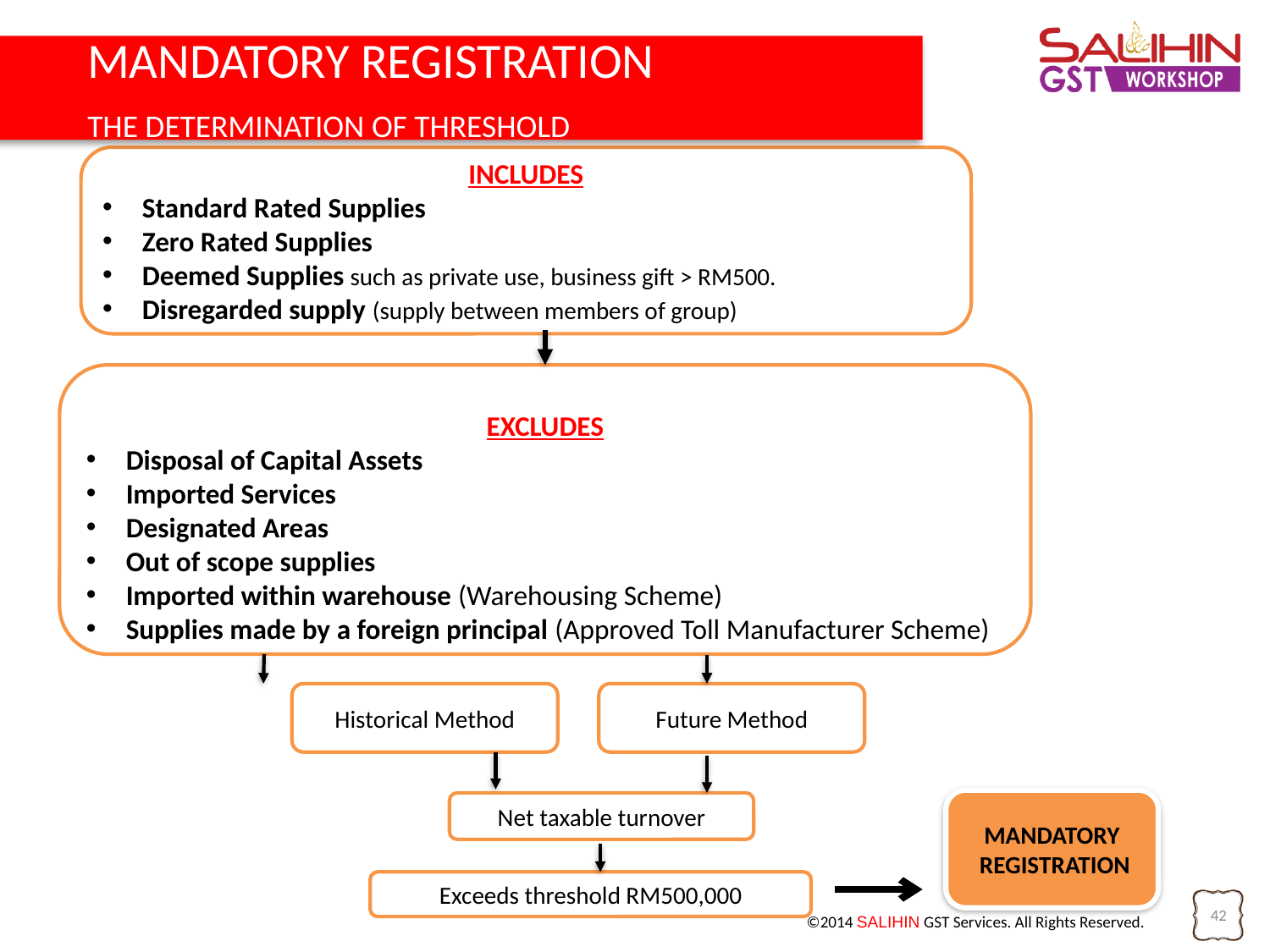

MANDATORY REGISTRATION
	THE DETERMINATION OF THRESHOLD

INCLUDES
Standard Rated Supplies
Zero Rated Supplies
Deemed Supplies such as private use, business gift > RM500.
Disregarded supply (supply between members of group)

EXCLUDES
Disposal of Capital Assets
Imported Services
Designated Areas
Out of scope supplies
Imported within warehouse (Warehousing Scheme)
Supplies made by a foreign principal (Approved Toll Manufacturer Scheme)
Historical Method
Future Method
Net taxable turnover
Exceeds threshold RM500,000
MANDATORY
 REGISTRATION
42